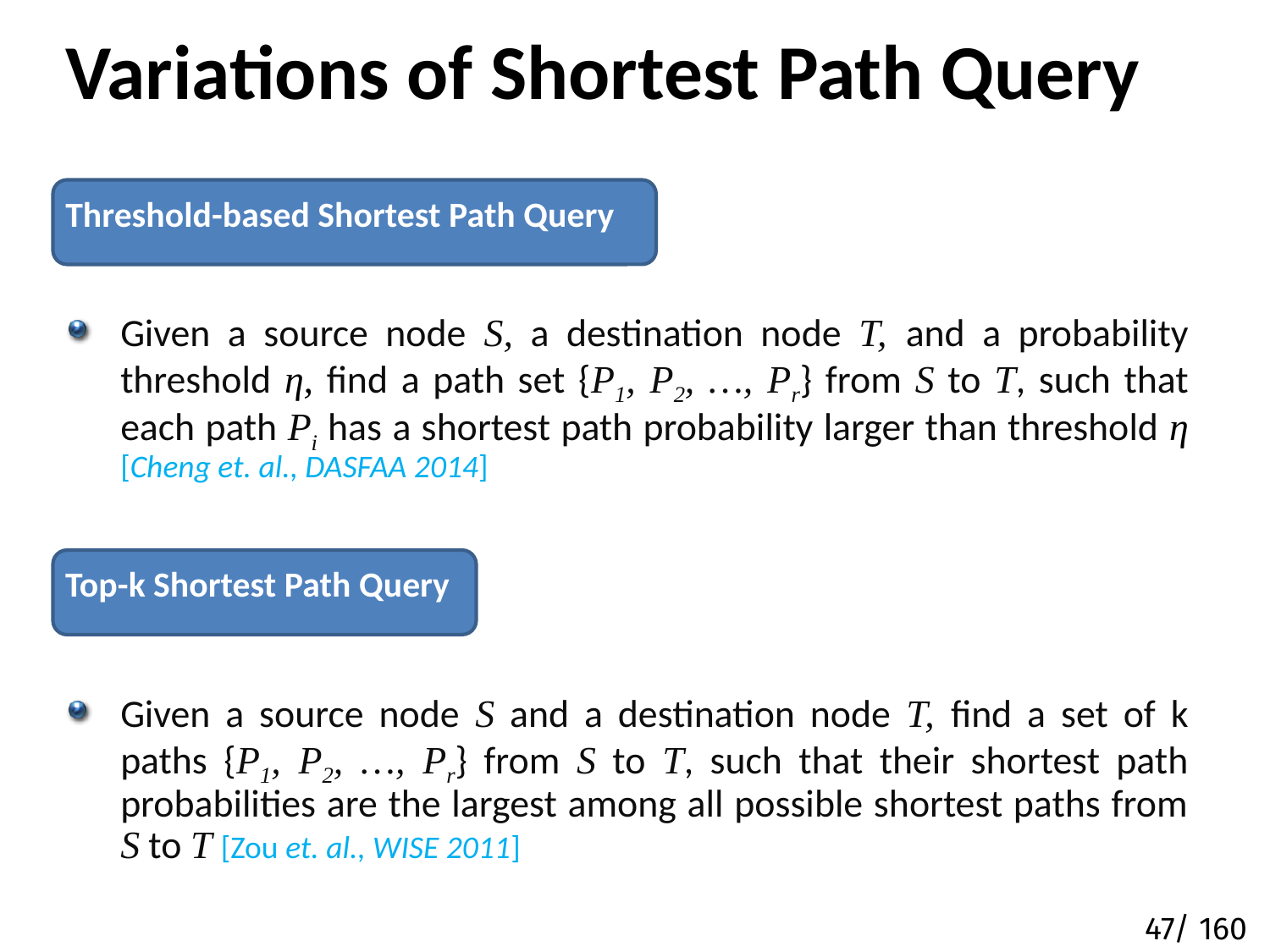

# Variations of Shortest Path Query

Threshold-based Shortest Path Query
Given a source node S, a destination node T, and a probability threshold η, find a path set {P1, P2, …, Pr} from S to T, such that each path Pi has a shortest path probability larger than threshold η [Cheng et. al., DASFAA 2014]

Top-k Shortest Path Query
Given a source node S and a destination node T, find a set of k paths {P1, P2, …, Pr} from S to T, such that their shortest path probabilities are the largest among all possible shortest paths from S to T [Zou et. al., WISE 2011]

52
52
47/ 160